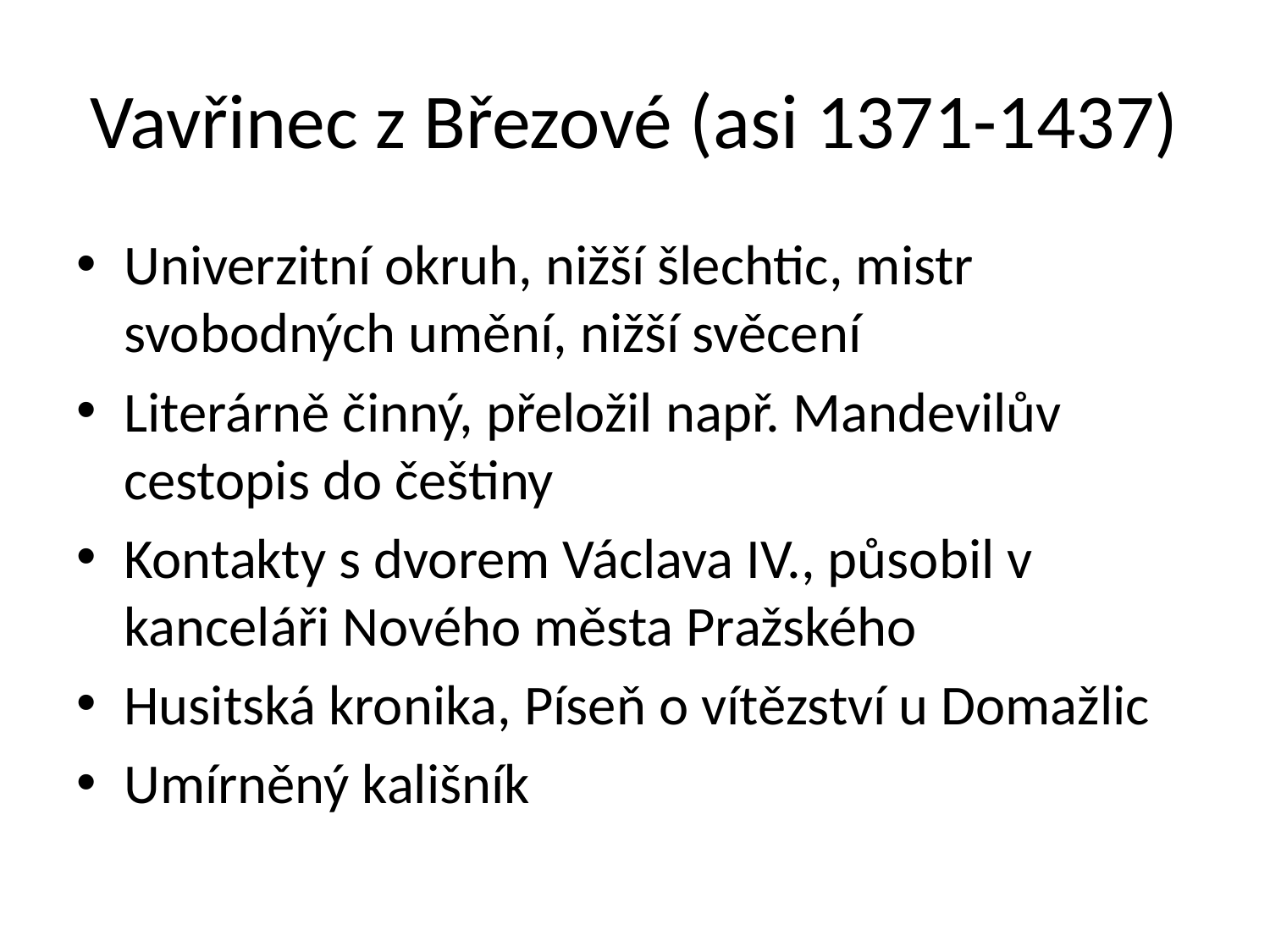

# Vavřinec z Březové (asi 1371-1437)
Univerzitní okruh, nižší šlechtic, mistr svobodných umění, nižší svěcení
Literárně činný, přeložil např. Mandevilův cestopis do češtiny
Kontakty s dvorem Václava IV., působil v kanceláři Nového města Pražského
Husitská kronika, Píseň o vítězství u Domažlic
Umírněný kališník